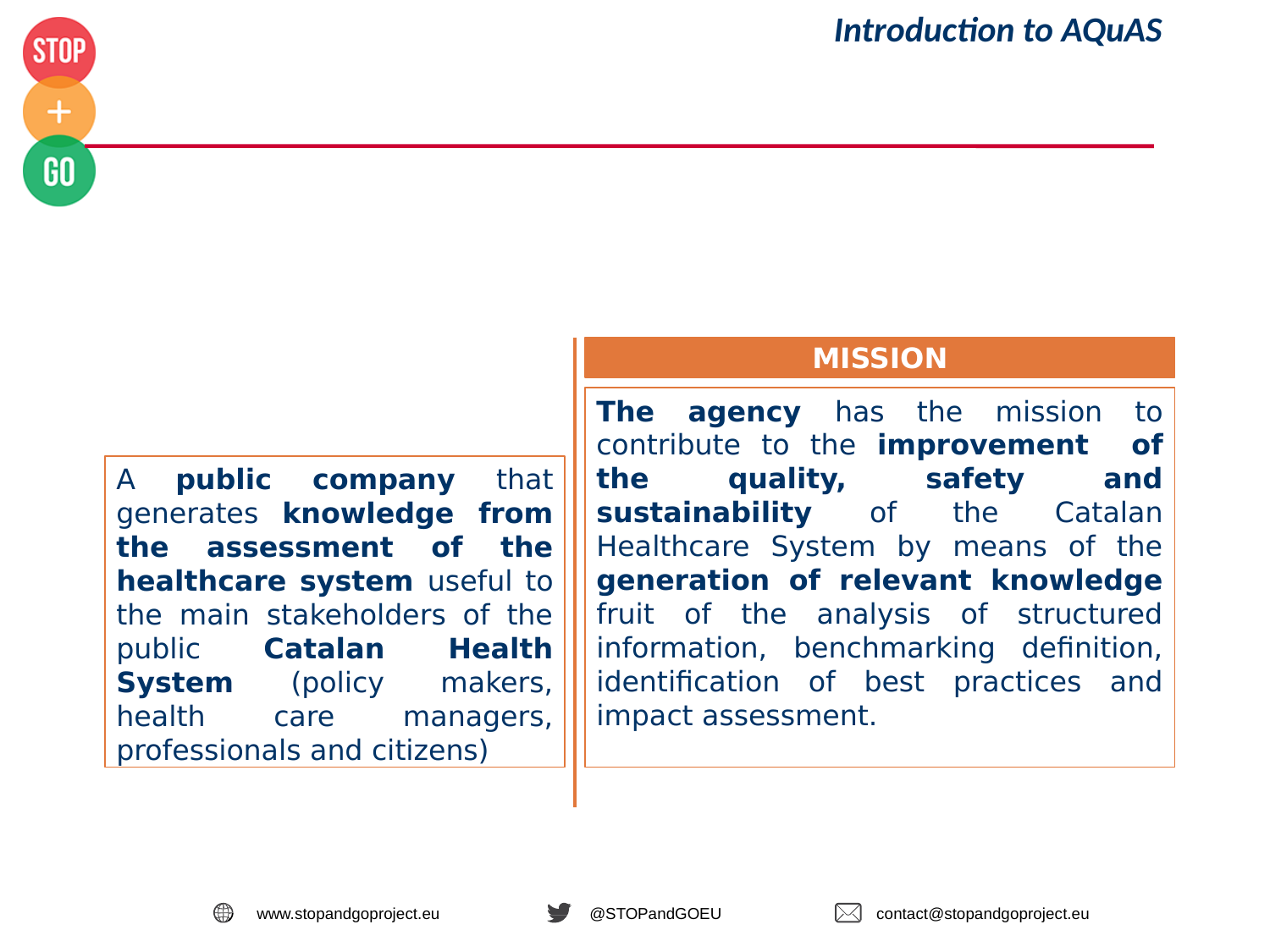

# Introduction to AQuAS

MISSION
The agency has the mission to contribute to the improvement  of the quality, safety and sustainability of the Catalan Healthcare System by means of the generation of relevant knowledge fruit of the analysis of structured information, benchmarking definition, identification of best practices and impact assessment.
A public company that generates knowledge from the assessment of the healthcare system useful to the main stakeholders of the public Catalan Health System (policy makers, health care managers, professionals and citizens)